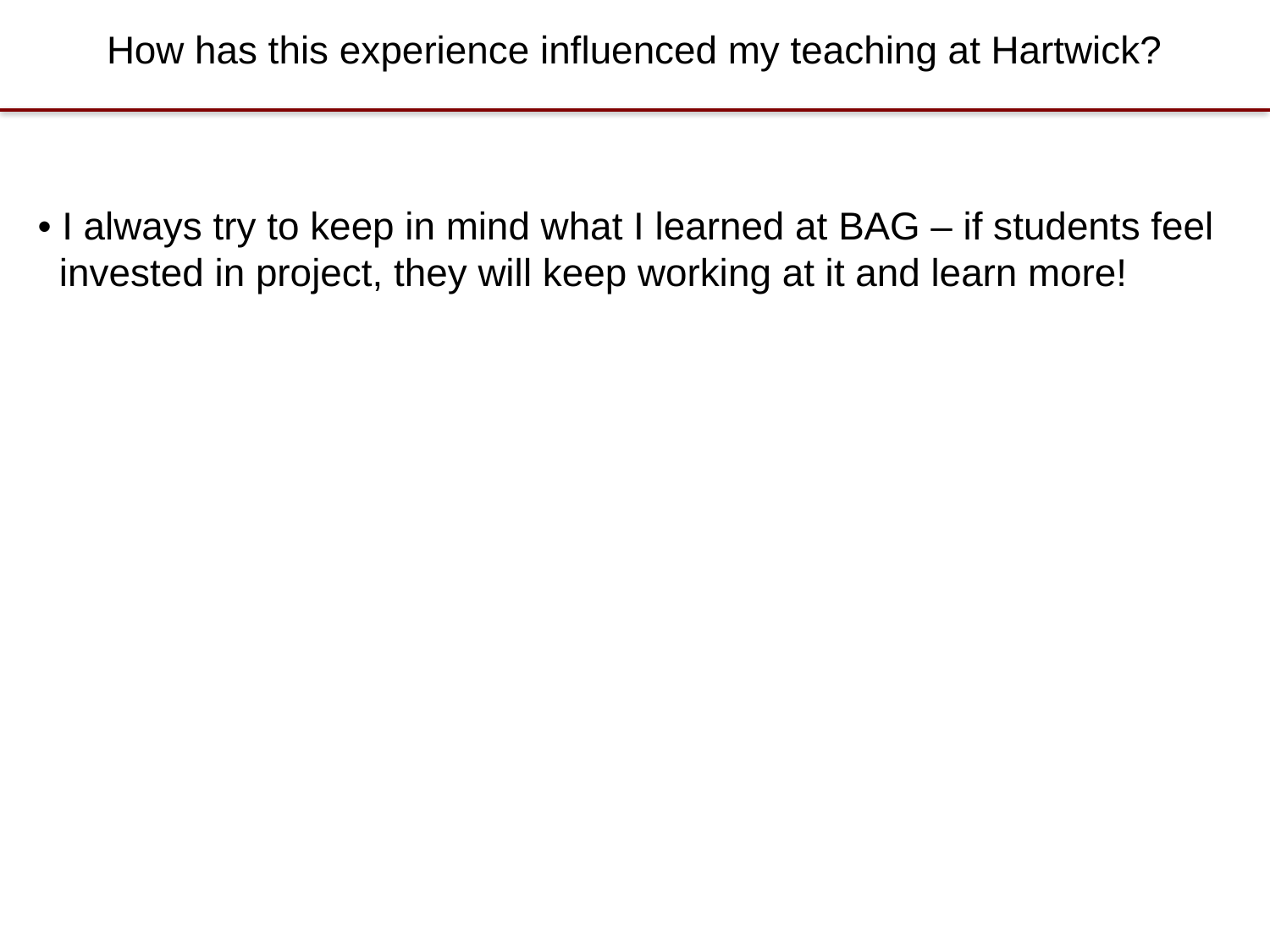

How has this experience influenced my teaching at Hartwick?
• I always try to keep in mind what I learned at BAG – if students feel
  invested in project, they will keep working at it and learn more!